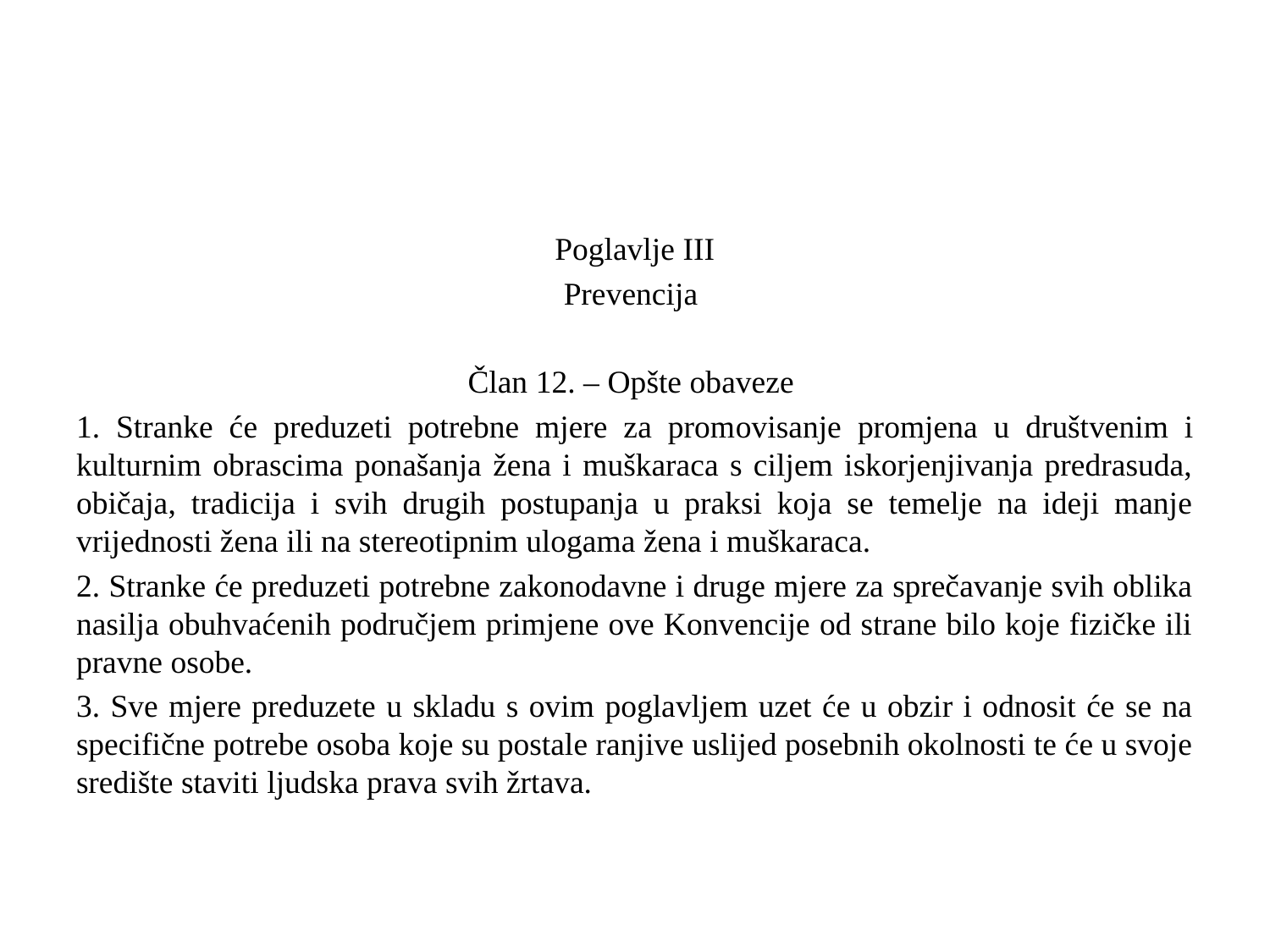

Poglavlje III
Prevencija

Član 12. – Opšte obaveze
1. Stranke će preduzeti potrebne mjere za promovisanje promjena u društvenim i kulturnim obrascima ponašanja žena i muškaraca s ciljem iskorjenjivanja predrasuda, običaja, tradicija i svih drugih postupanja u praksi koja se temelje na ideji manje vrijednosti žena ili na stereotipnim ulogama žena i muškaraca.
2. Stranke će preduzeti potrebne zakonodavne i druge mjere za sprečavanje svih oblika nasilja obuhvaćenih područjem primjene ove Konvencije od strane bilo koje fizičke ili pravne osobe.
3. Sve mjere preduzete u skladu s ovim poglavljem uzet će u obzir i odnosit će se na specifične potrebe osoba koje su postale ranjive uslijed posebnih okolnosti te će u svoje središte staviti ljudska prava svih žrtava.